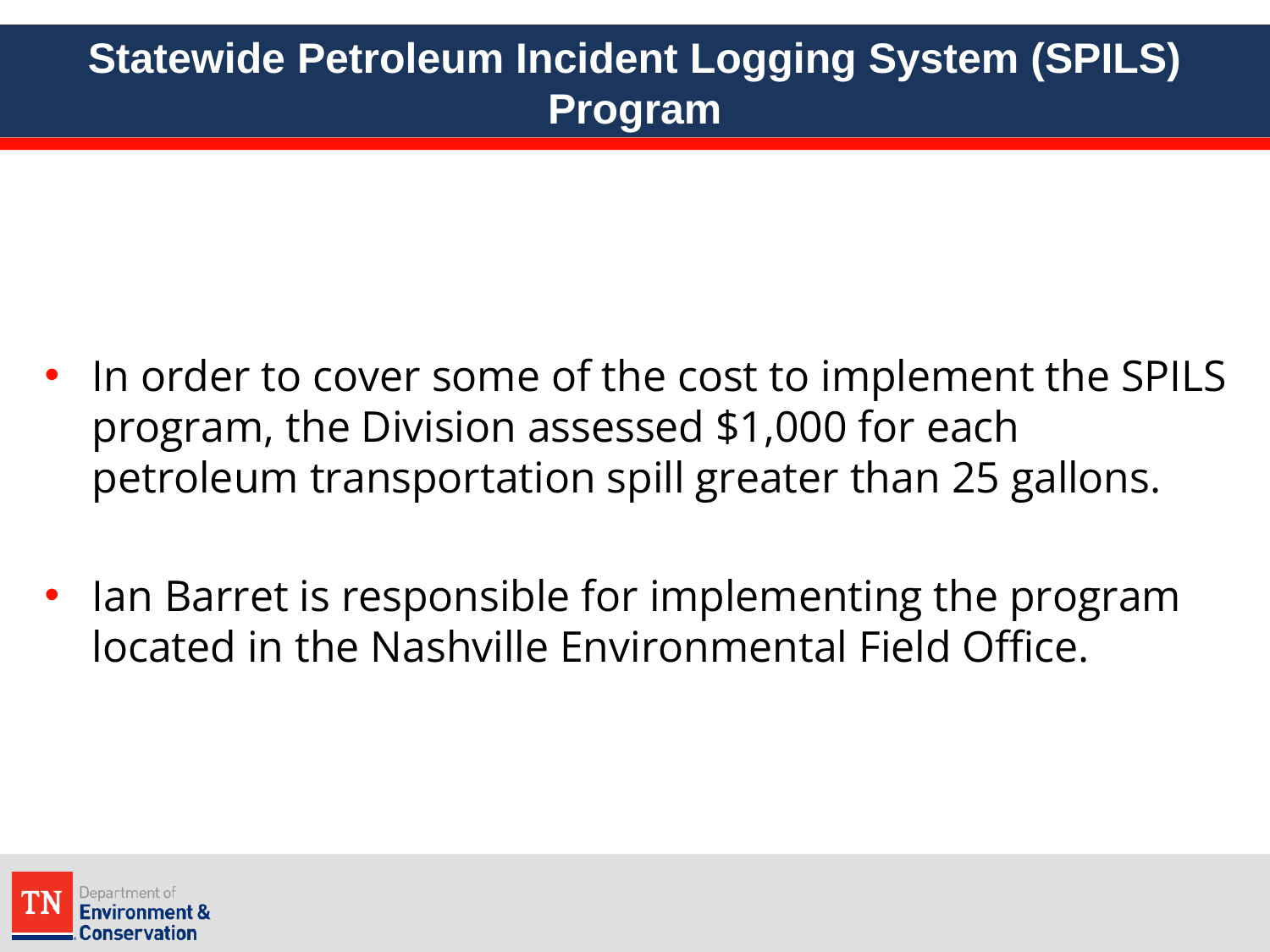

# Statewide Petroleum Incident Logging System (SPILS) Program
In order to cover some of the cost to implement the SPILS program, the Division assessed $1,000 for each petroleum transportation spill greater than 25 gallons.

Ian Barret is responsible for implementing the program located in the Nashville Environmental Field Office.